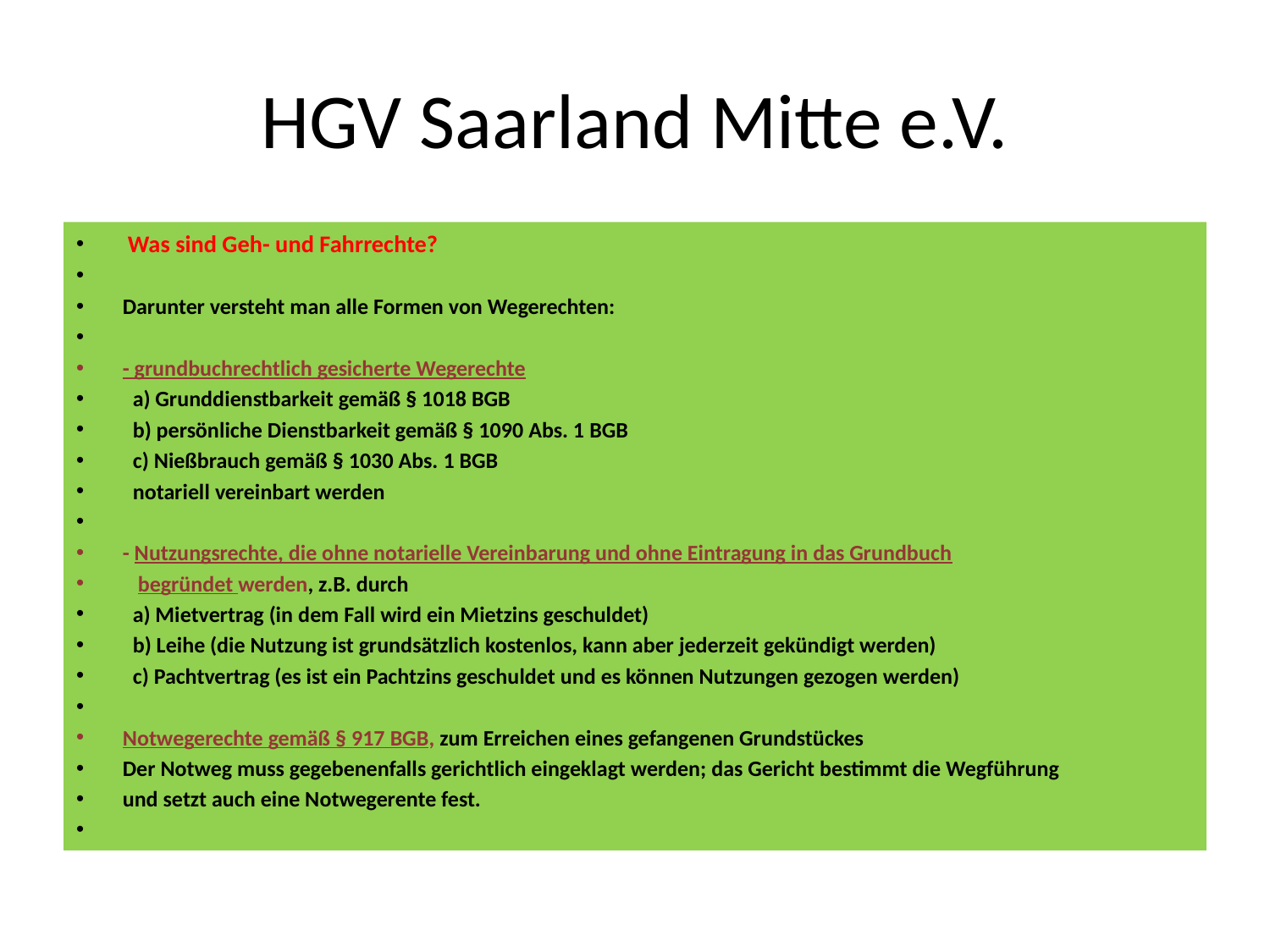

# HGV Saarland Mitte e.V.
 Was sind Geh- und Fahrrechte?

Darunter versteht man alle Formen von Wegerechten:

- grundbuchrechtlich gesicherte Wegerechte
  a) Grunddienstbarkeit gemäß § 1018 BGB
  b) persönliche Dienstbarkeit gemäß § 1090 Abs. 1 BGB
  c) Nießbrauch gemäß § 1030 Abs. 1 BGB
  notariell vereinbart werden

- Nutzungsrechte, die ohne notarielle Vereinbarung und ohne Eintragung in das Grundbuch
   begründet werden, z.B. durch
  a) Mietvertrag (in dem Fall wird ein Mietzins geschuldet)
  b) Leihe (die Nutzung ist grundsätzlich kostenlos, kann aber jederzeit gekündigt werden)
  c) Pachtvertrag (es ist ein Pachtzins geschuldet und es können Nutzungen gezogen werden)

Notwegerechte gemäß § 917 BGB, zum Erreichen eines gefangenen Grundstückes
Der Notweg muss gegebenenfalls gerichtlich eingeklagt werden; das Gericht bestimmt die Wegführung
und setzt auch eine Notwegerente fest.